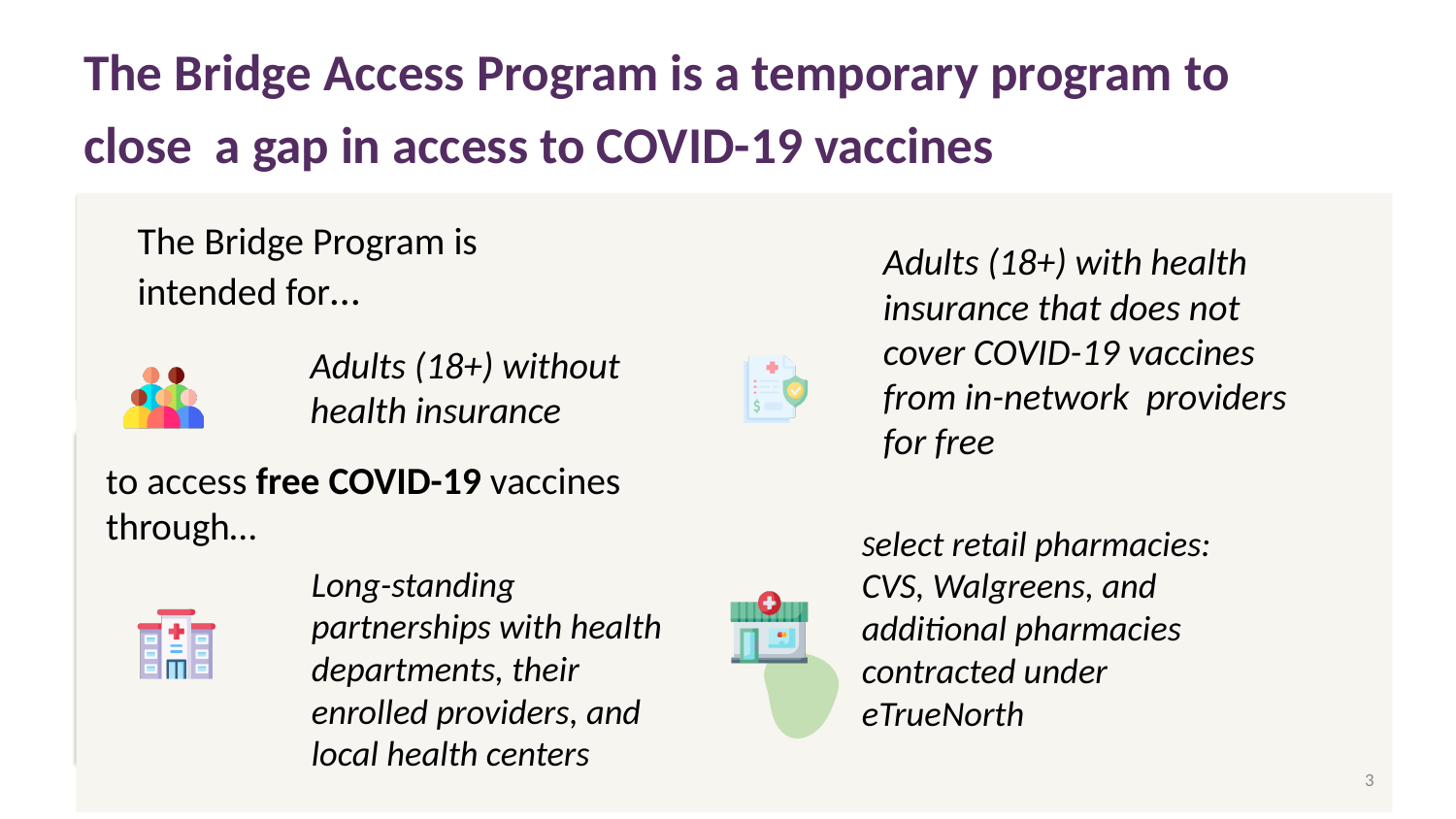

# The Bridge Access Program is a temporary program to close  a gap in access to COVID-19 vaccines

On April 18, HHS announced the

The Bridge Program is intended for…

Bridge Access Program For COVID-19  Vaccines, to maintain broad access to  updated COVID-19 vaccines for  millions of Americans that would not  have coverage through their health  insurance.
The Bridge Access Program  launched in September and is a  temporary program to cover  updated COVID-19 vaccinations  post-commercialization.

Adults (18+) with health insurance that does not  cover COVID-19 vaccines from in-network  providers for free
CDC is committed to ensuring  broad access to updated COVID-  19 vaccines and to continued  progress toward vaccine equity.
Adults (18+) without health insurance

to access free COVID-19 vaccines through…
Long-standing partnerships with health  departments, their enrolled providers, and  local health centers
Select retail pharmacies: CVS, Walgreens, and  additional pharmacies contracted under  eTrueNorth

3